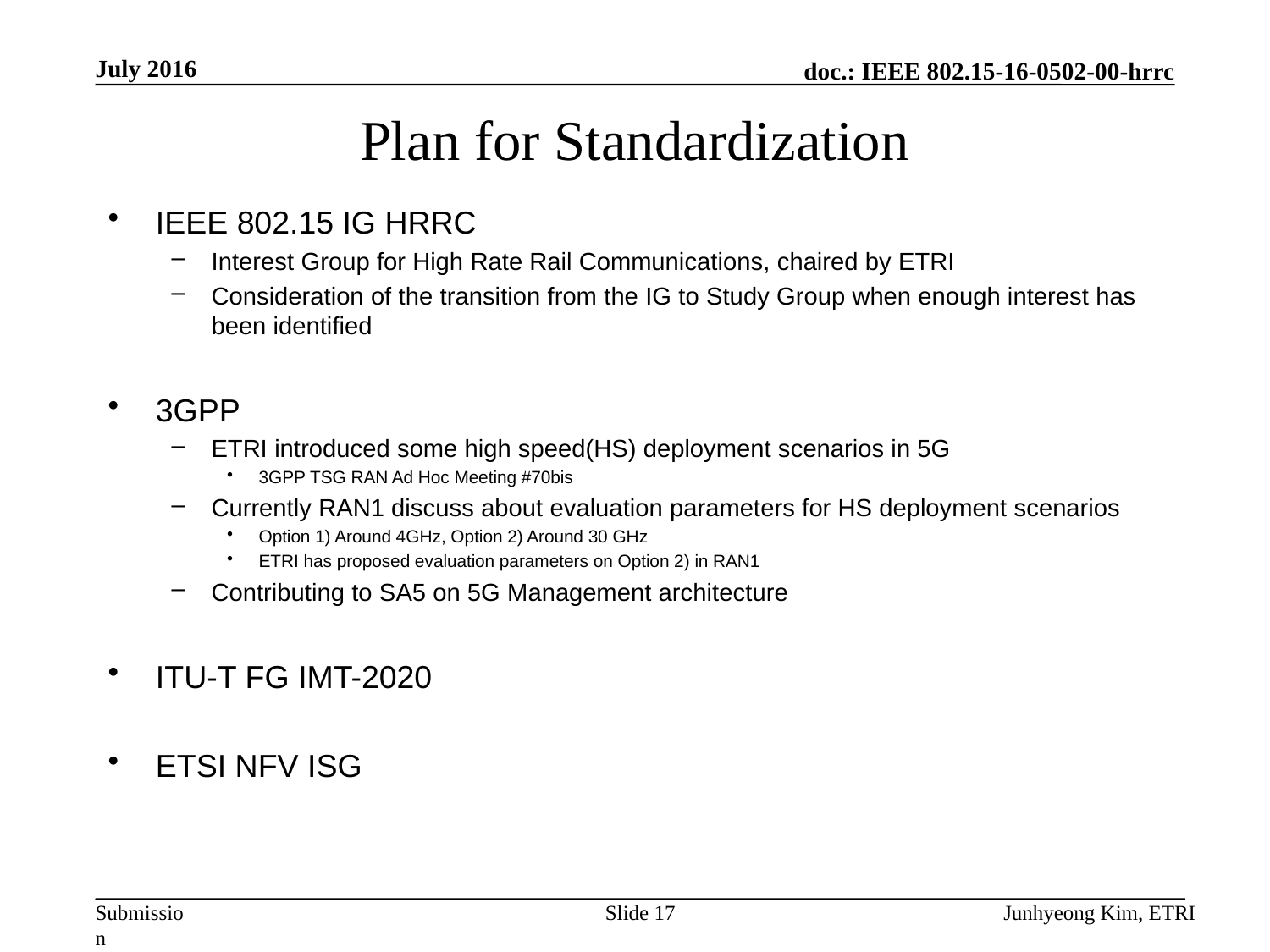

July 2016
# Plan for Standardization
IEEE 802.15 IG HRRC
Interest Group for High Rate Rail Communications, chaired by ETRI
Consideration of the transition from the IG to Study Group when enough interest has been identified

3GPP
ETRI introduced some high speed(HS) deployment scenarios in 5G
3GPP TSG RAN Ad Hoc Meeting #70bis
Currently RAN1 discuss about evaluation parameters for HS deployment scenarios
Option 1) Around 4GHz, Option 2) Around 30 GHz
ETRI has proposed evaluation parameters on Option 2) in RAN1
Contributing to SA5 on 5G Management architecture

ITU-T FG IMT-2020

ETSI NFV ISG

Slide 17
Junhyeong Kim, ETRI